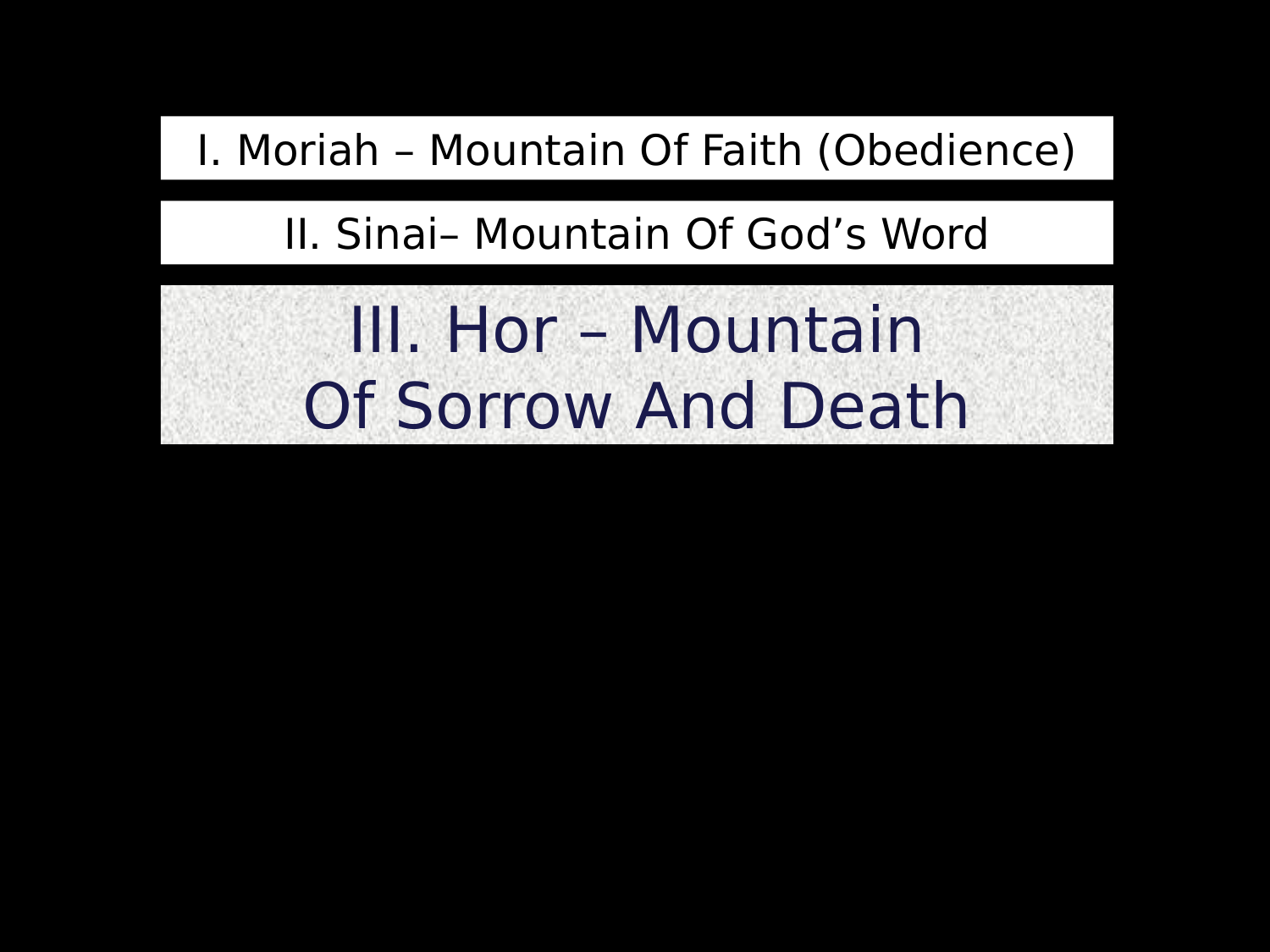

# I. Moriah – Mountain Of Faith (Obedience)
II. Sinai– Mountain Of God’s Word
III. Hor – Mountain
Of Sorrow And Death